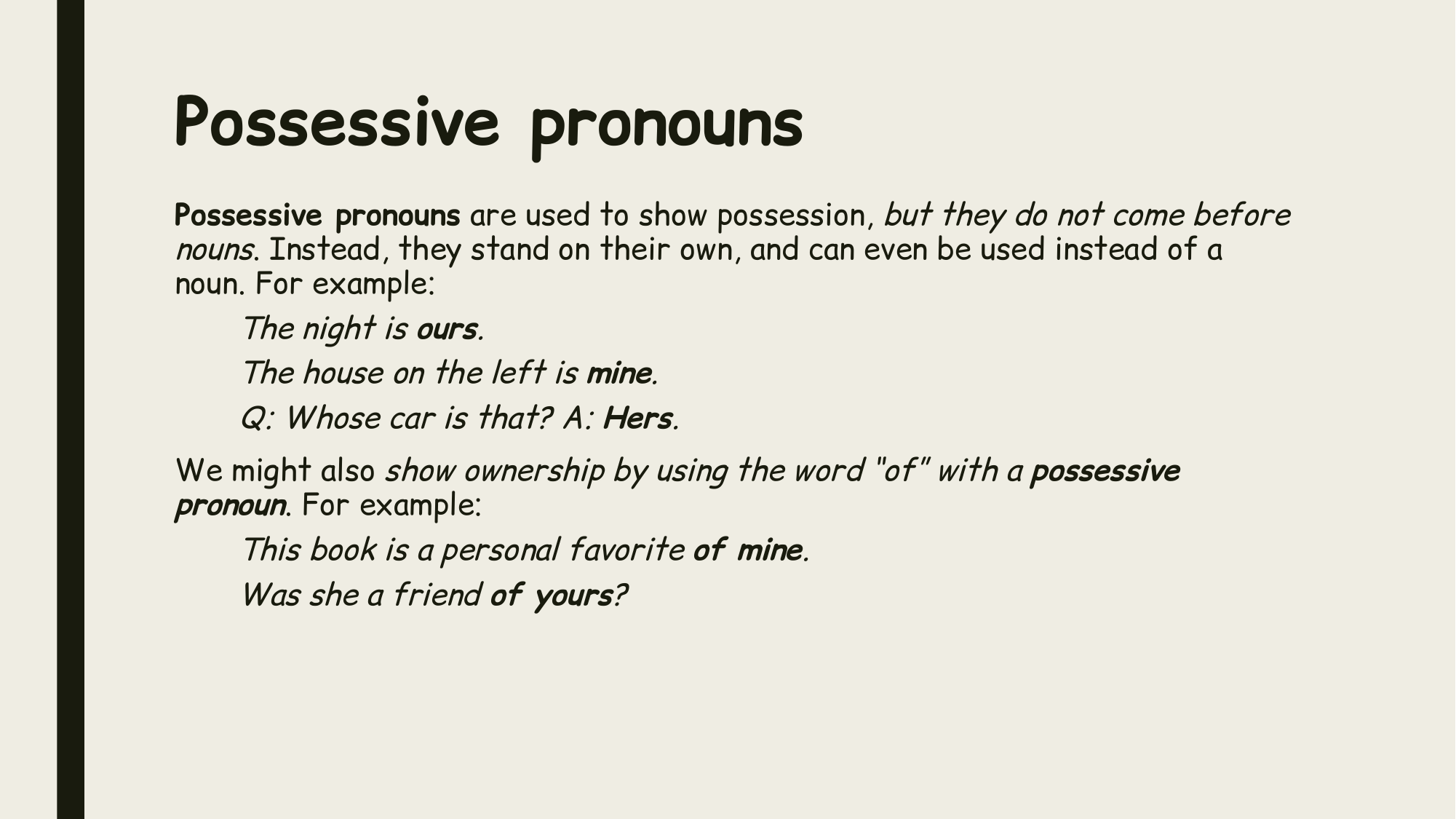

# Possessive pronouns
Possessive pronouns are used to show possession, but they do not come before nouns. Instead, they stand on their own, and can even be used instead of a noun. For example:
The night is ours.
The house on the left is mine.
Q: Whose car is that? A: Hers.
We might also show ownership by using the word “of” with a possessive pronoun. For example:
This book is a personal favorite of mine.
Was she a friend of yours?